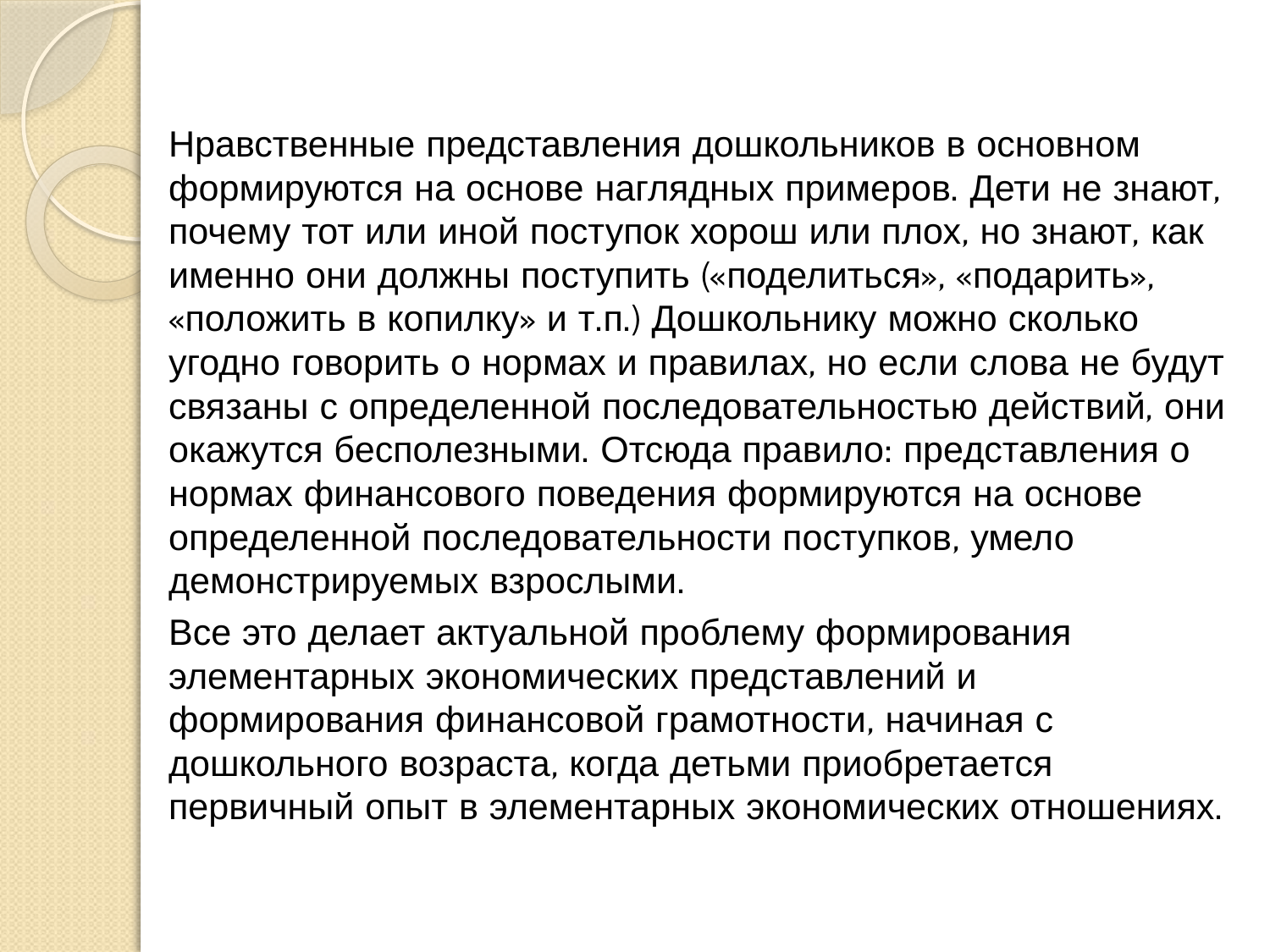

Нравственные представления дошкольников в основном формируются на основе наглядных примеров. Дети не знают, почему тот или иной поступок хорош или плох, но знают, как именно они должны поступить («поделиться», «подарить», «положить в копилку» и т.п.) Дошкольнику можно сколько угодно говорить о нормах и правилах, но если слова не будут связаны с определенной последовательностью действий, они окажутся бесполезными. Отсюда правило: представления о нормах финансового поведения формируются на основе определенной последовательности поступков, умело демонстрируемых взрослыми.
Все это делает актуальной проблему формирования элементарных экономических представлений и формирования финансовой грамотности, начиная с дошкольного возраста, когда детьми приобретается первичный опыт в элементарных экономических отношениях.